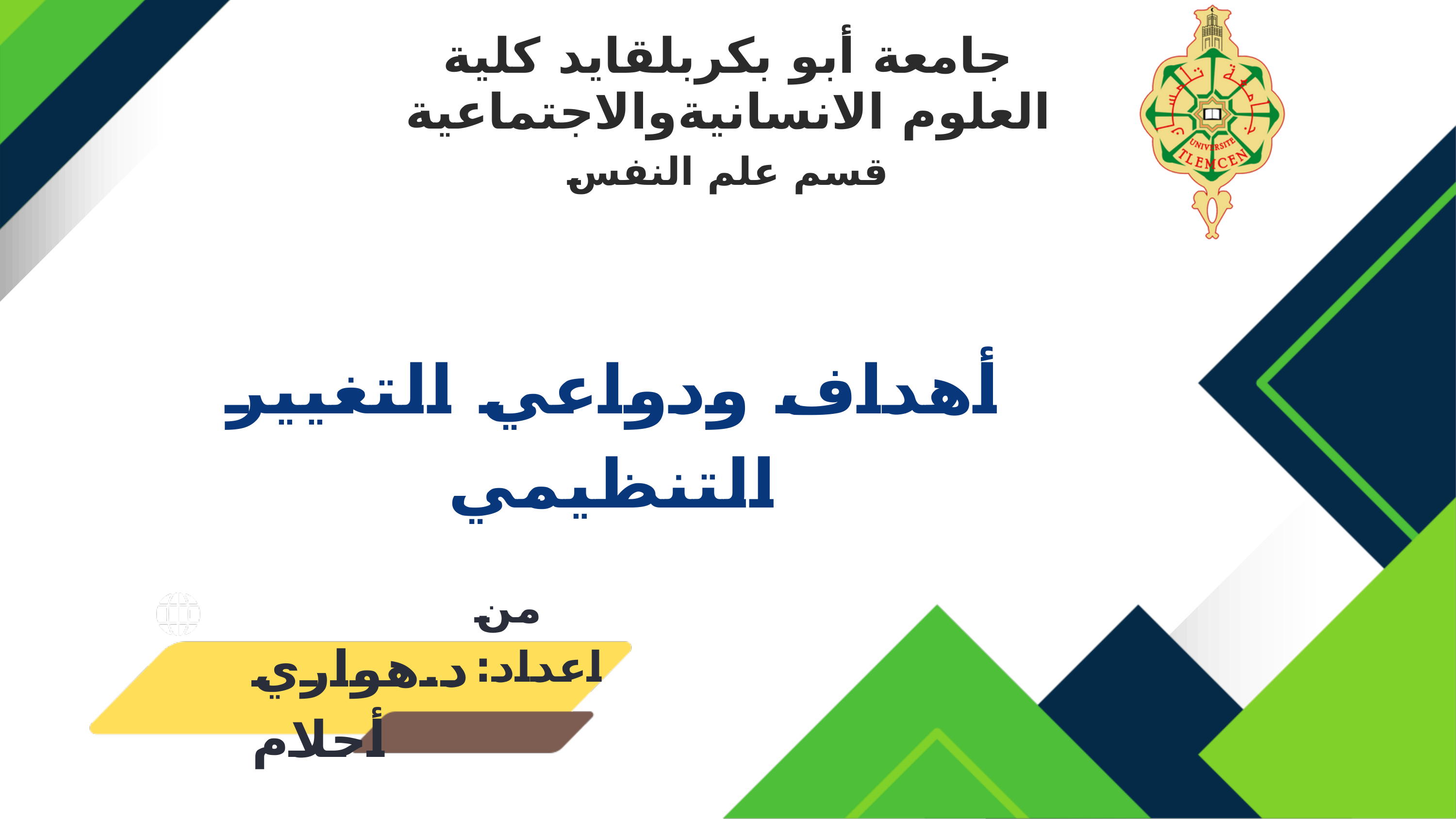

ﺟﺎﻣﻌﺔ أﺑﻮ ﺑﻜﺮﺑﻠﻘﺎﻳﺪ ﻛﻠﻴﺔ اﻟﻌﻠﻮم اﻻﻧﺴﺎﻧﻴﺔواﻻﺟﺘﻤﺎﻋﻴﺔ
ﻗﺴﻢ ﻋﻠﻢ اﻟﻨﻔﺲ

أهداف ودواعي التغيير التنظيمي
ﻣﻦ اﻋﺪاد:

د.ﻫﻮاري أﺣﻼم